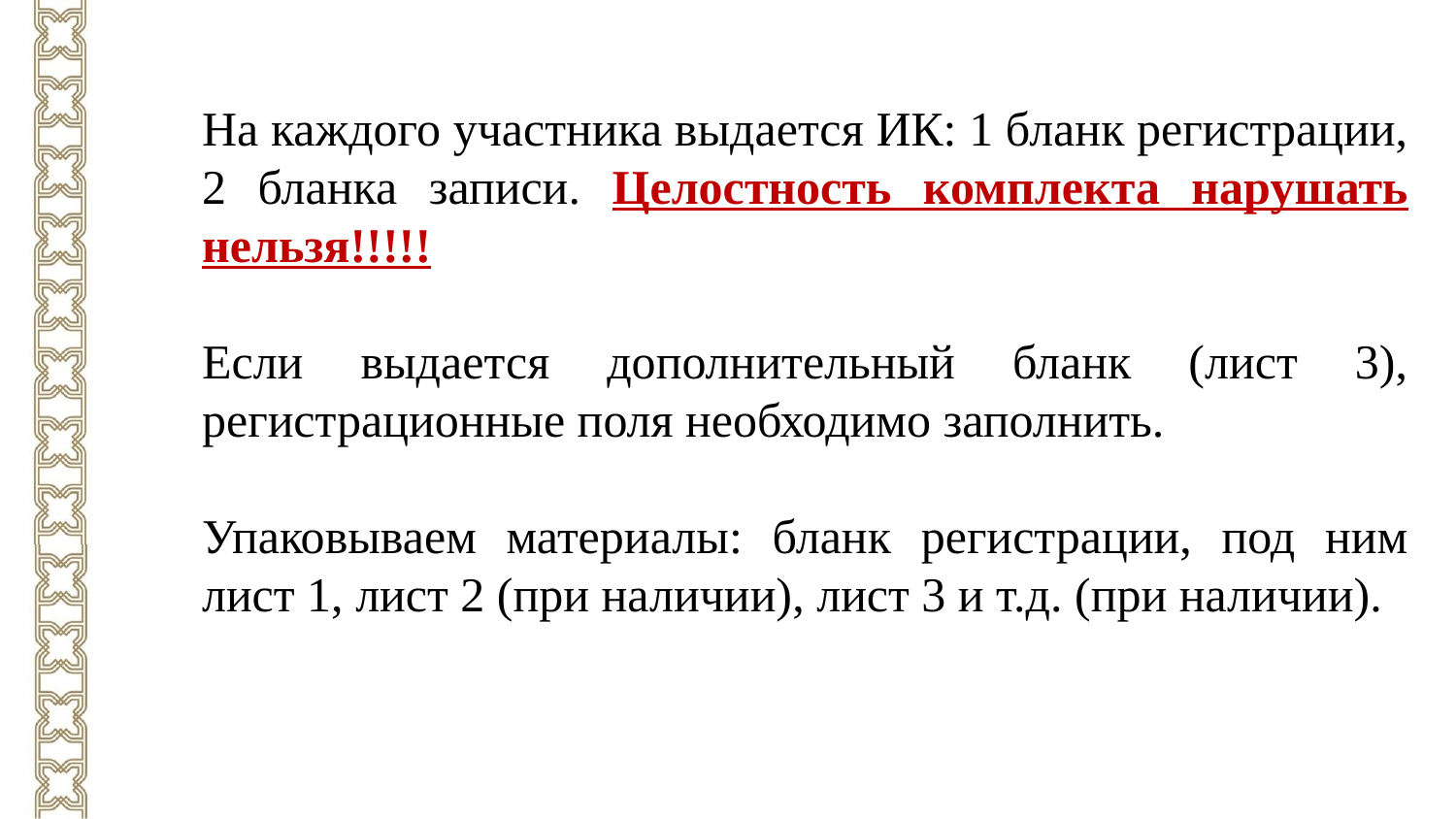

На каждого участника выдается ИК: 1 бланк регистрации, 2 бланка записи. Целостность комплекта нарушать нельзя!!!!!

Если выдается дополнительный бланк (лист 3), регистрационные поля необходимо заполнить.

Упаковываем материалы: бланк регистрации, под ним лист 1, лист 2 (при наличии), лист 3 и т.д. (при наличии).